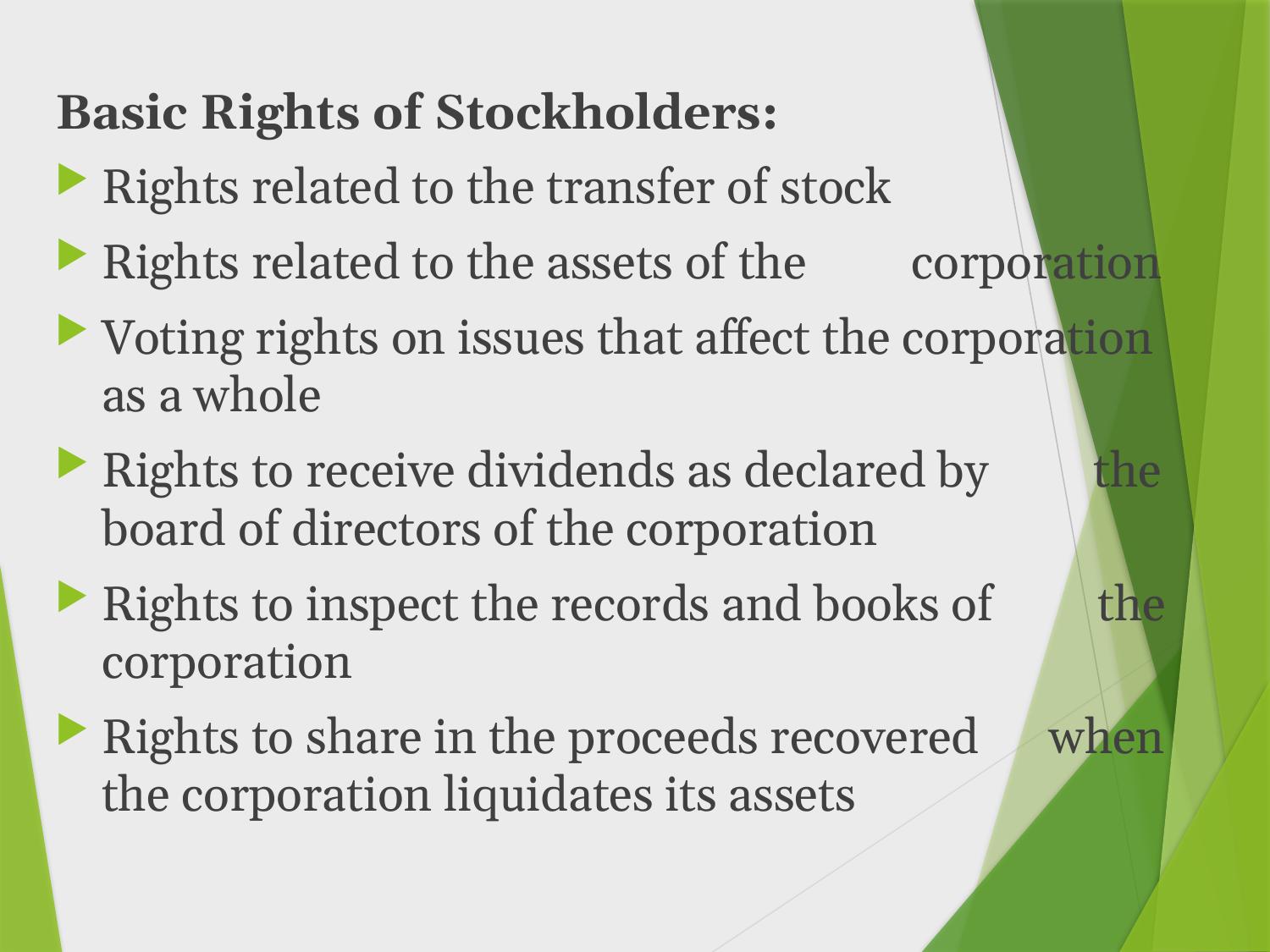

Basic Rights of Stockholders:
Rights related to the transfer of stock
Rights related to the assets of the         corporation
Voting rights on issues that affect the corporation as a whole
Rights to receive dividends as declared by         the board of directors of the corporation
Rights to inspect the records and books of         the corporation
Rights to share in the proceeds recovered      when the corporation liquidates its assets